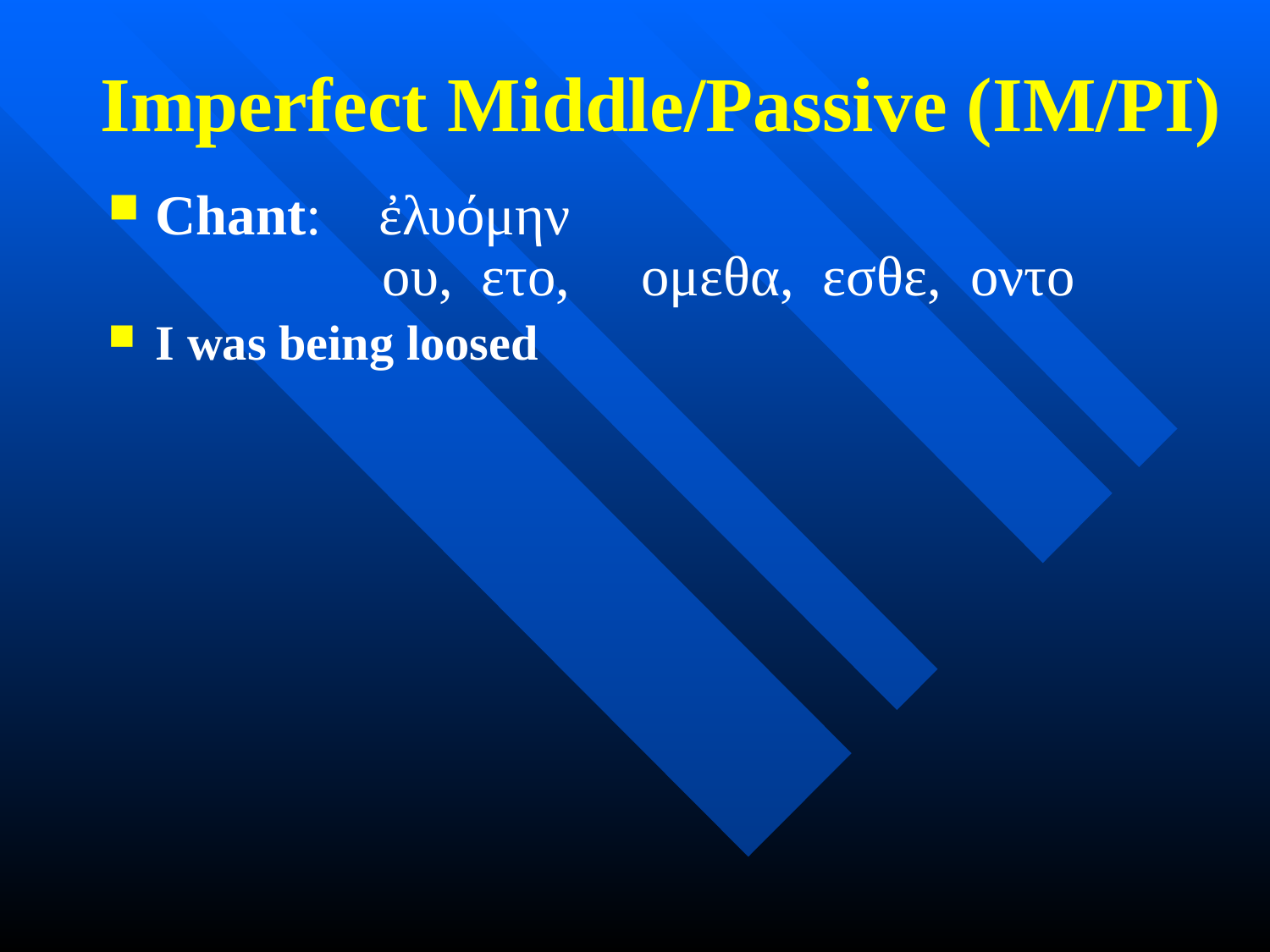

# Imperfect Middle/Passive (IM/PI)
Chant:    ἐλυόμην
                ου,  ετο,     ομεθα,  εσθε,  οντο
I was being loosed